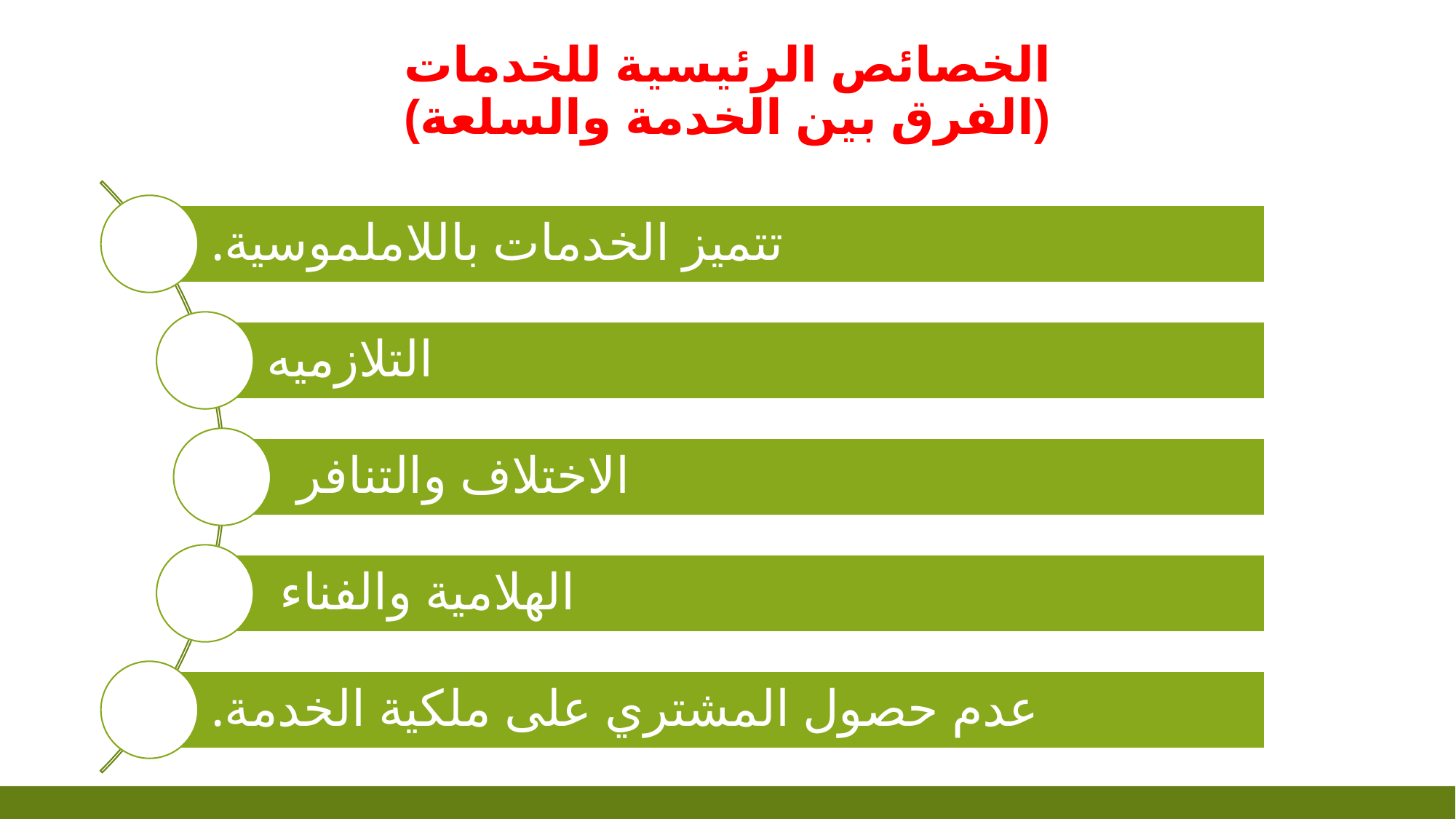

# الخصائص الرئيسية للخدمات (الفرق بين الخدمة والسلعة)
تتميز الخدمات باللاملموسية.
التلازميه
الاختلاف والتنافر
الهلامية والفناء
عدم حصول المشتري على ملكية الخدمة.